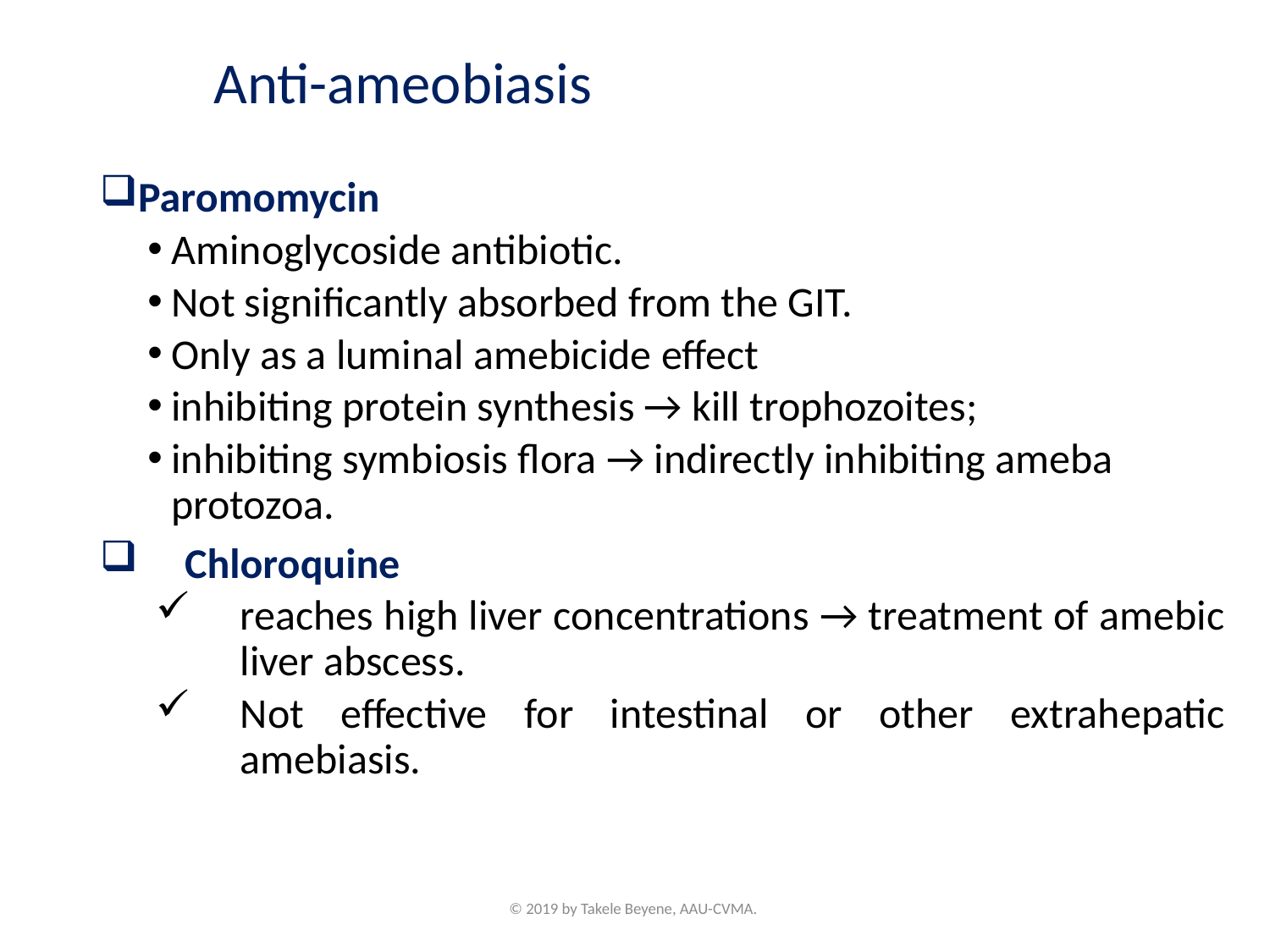

# Anti-ameobiasis
Paromomycin
Aminoglycoside antibiotic.
Not significantly absorbed from the GIT.
Only as a luminal amebicide effect
inhibiting protein synthesis → kill trophozoites;
inhibiting symbiosis flora → indirectly inhibiting ameba protozoa.
Chloroquine
reaches high liver concentrations → treatment of amebic liver abscess.
Not effective for intestinal or other extrahepatic amebiasis.

© 2019 by Takele Beyene, AAU-CVMA.